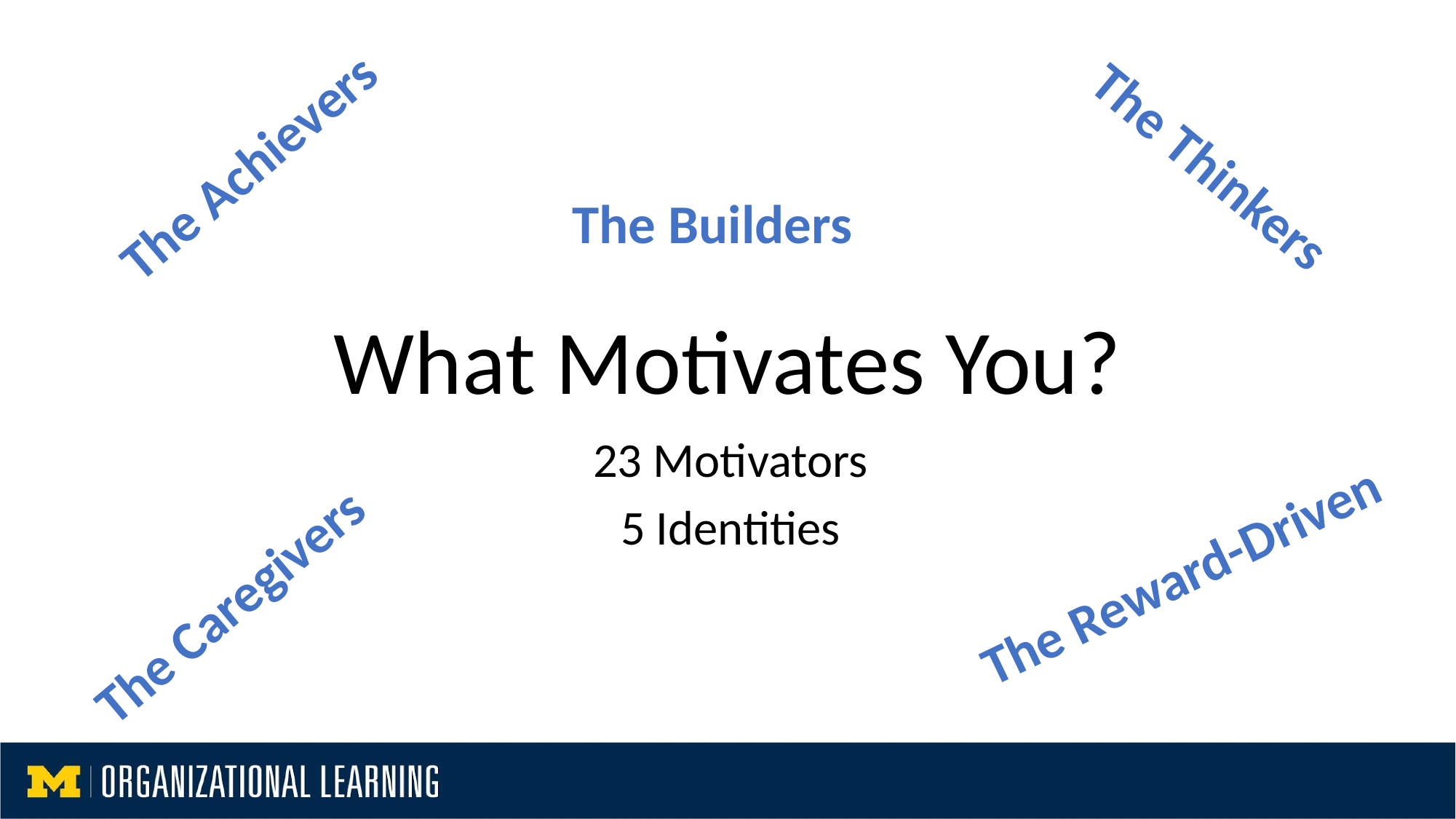

The Achievers
The Thinkers
# What Motivates You?
The Builders
23 Motivators
5 Identities
The Reward-Driven
The Caregivers